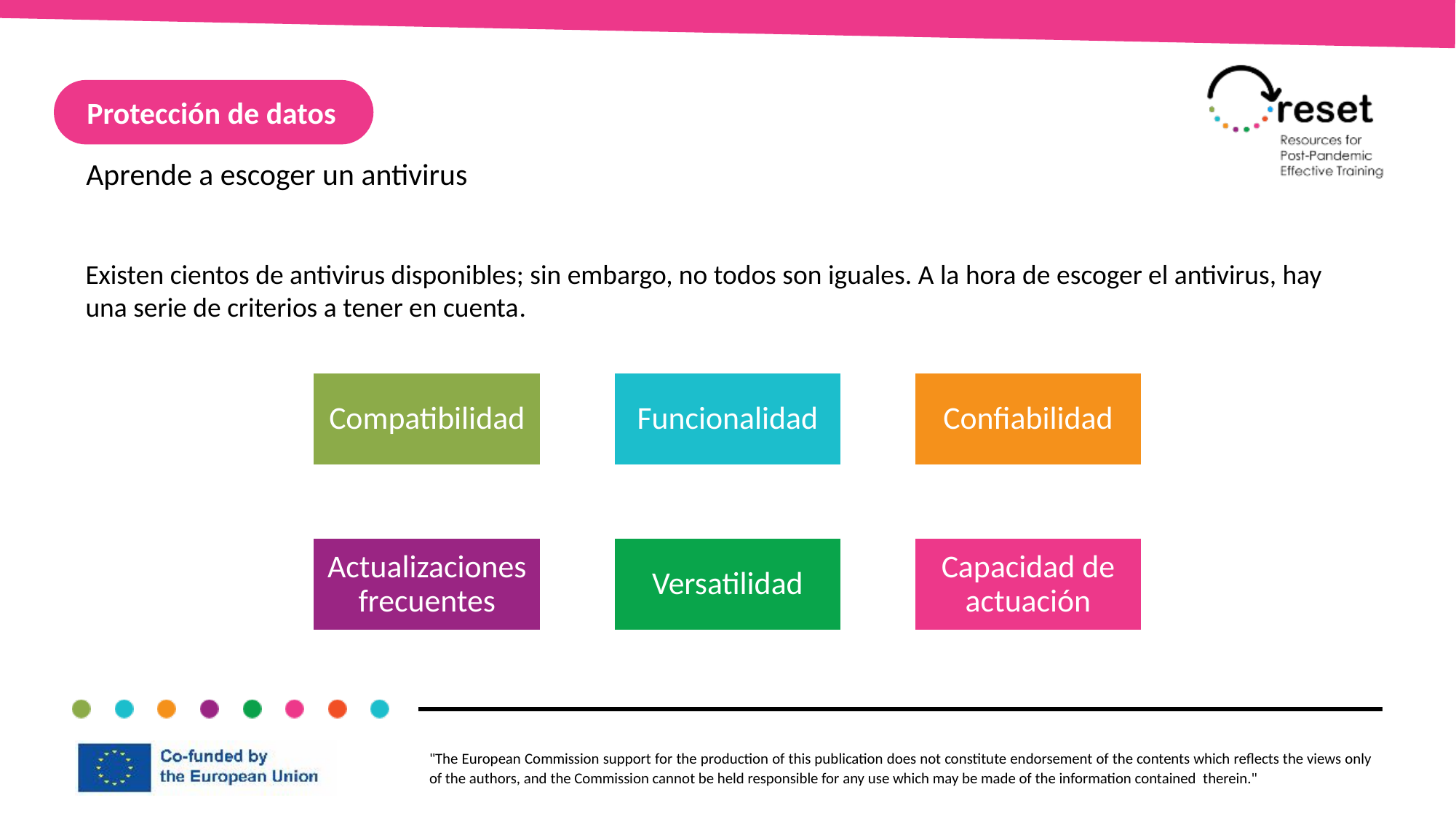

Protección de datos
Aprende a escoger un antivirus
Existen cientos de antivirus disponibles; sin embargo, no todos son iguales. A la hora de escoger el antivirus, hay una serie de criterios a tener en cuenta.
Compatibilidad
Funcionalidad
Confiabilidad
Actualizaciones frecuentes
Versatilidad
Capacidad de actuación